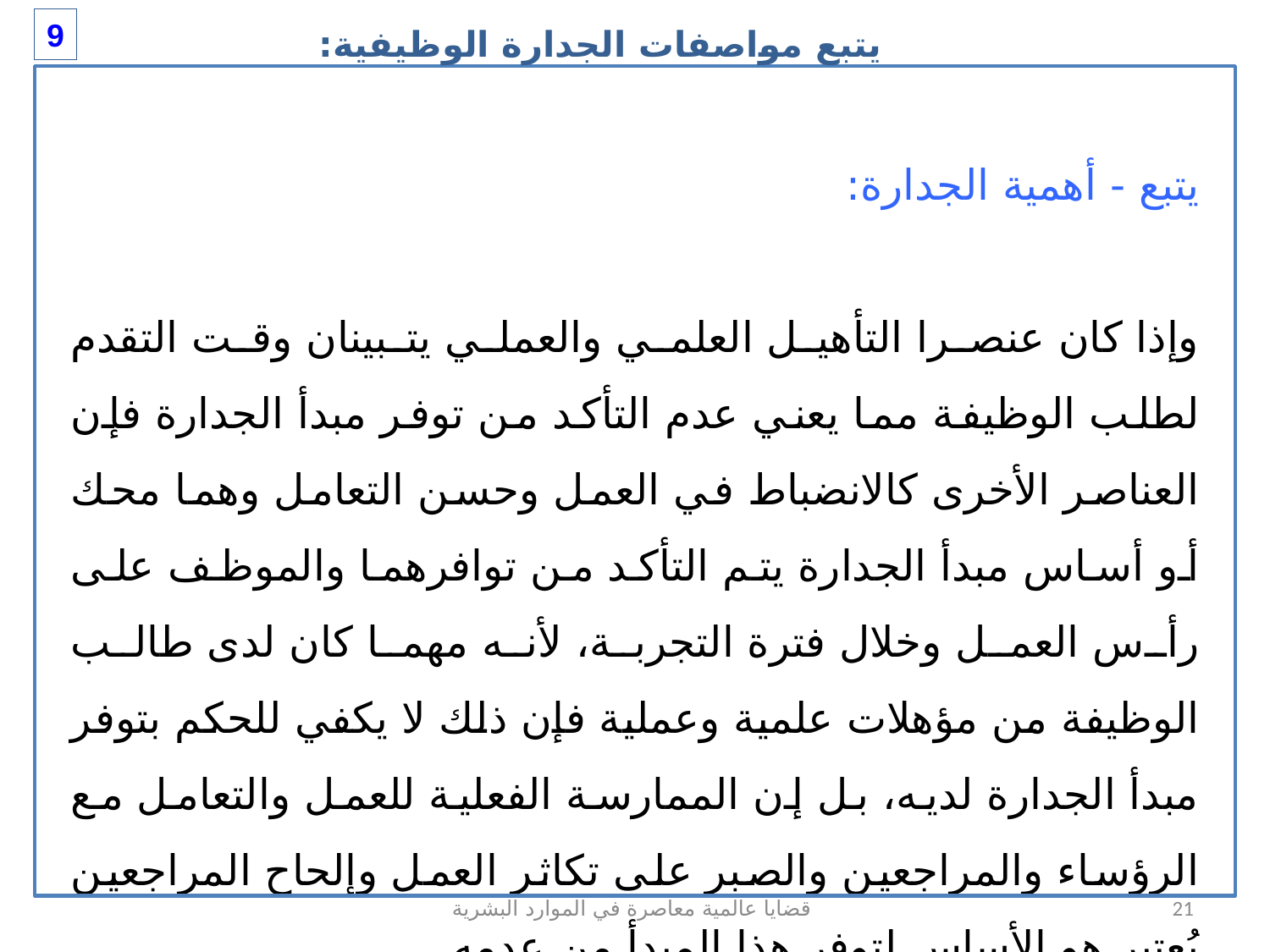

يتبع مواصفات الجدارة الوظيفية:
9

يتبع - أهمية الجدارة:

وإذا كان عنصرا التأهيل العلمي والعملي يتبينان وقت التقدم لطلب الوظيفة مما يعني عدم التأكد من توفر مبدأ الجدارة فإن العناصر الأخرى كالانضباط في العمل وحسن التعامل وهما محك أو أساس مبدأ الجدارة يتم التأكد من توافرهما والموظف على رأس العمل وخلال فترة التجربة، لأنه مهما كان لدى طالب الوظيفة من مؤهلات علمية وعملية فإن ذلك لا يكفي للحكم بتوفر مبدأ الجدارة لديه، بل إن الممارسة الفعلية للعمل والتعامل مع الرؤساء والمراجعين والصبر على تكاثر العمل وإلحاح المراجعين يُعتبر هو الأساس لتوفر هذا المبدأ من عدمه.
قضايا عالمية معاصرة في الموارد البشرية
21